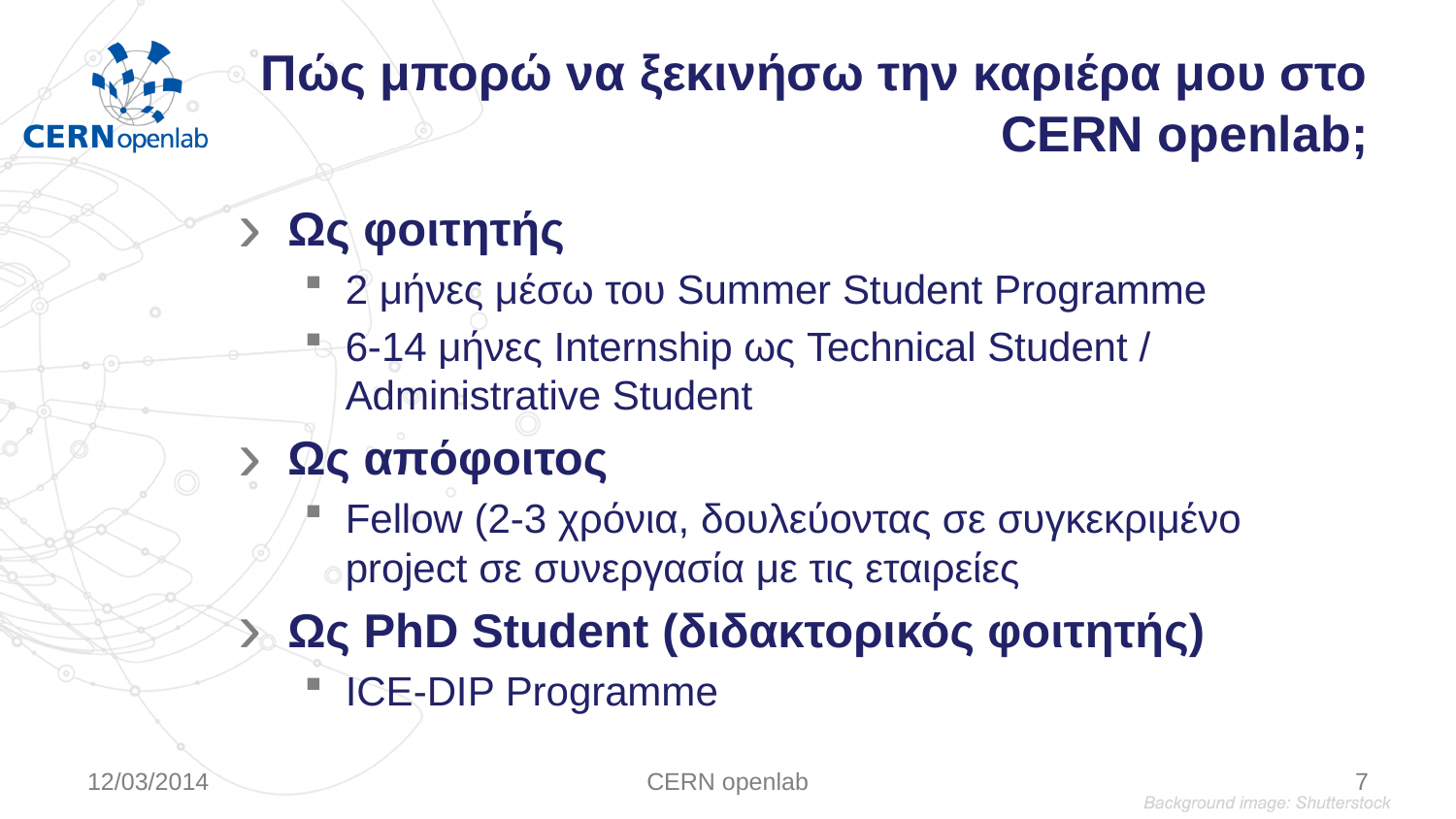

# Πώς μπορώ να ξεκινήσω την καριέρα μου στο CERN openlab;
Ως φοιτητής
2 μήνες μέσω του Summer Student Programme
6-14 μήνες Internship ως Technical Student / Administrative Student
Ως απόφοιτος
Fellow (2-3 χρόνια, δουλεύοντας σε συγκεκριμένο project σε συνεργασία με τις εταιρείες
Ως PhD Student (διδακτορικός φοιτητής)
ICE-DIP Programme
12/03/2014
CERN openlab
7